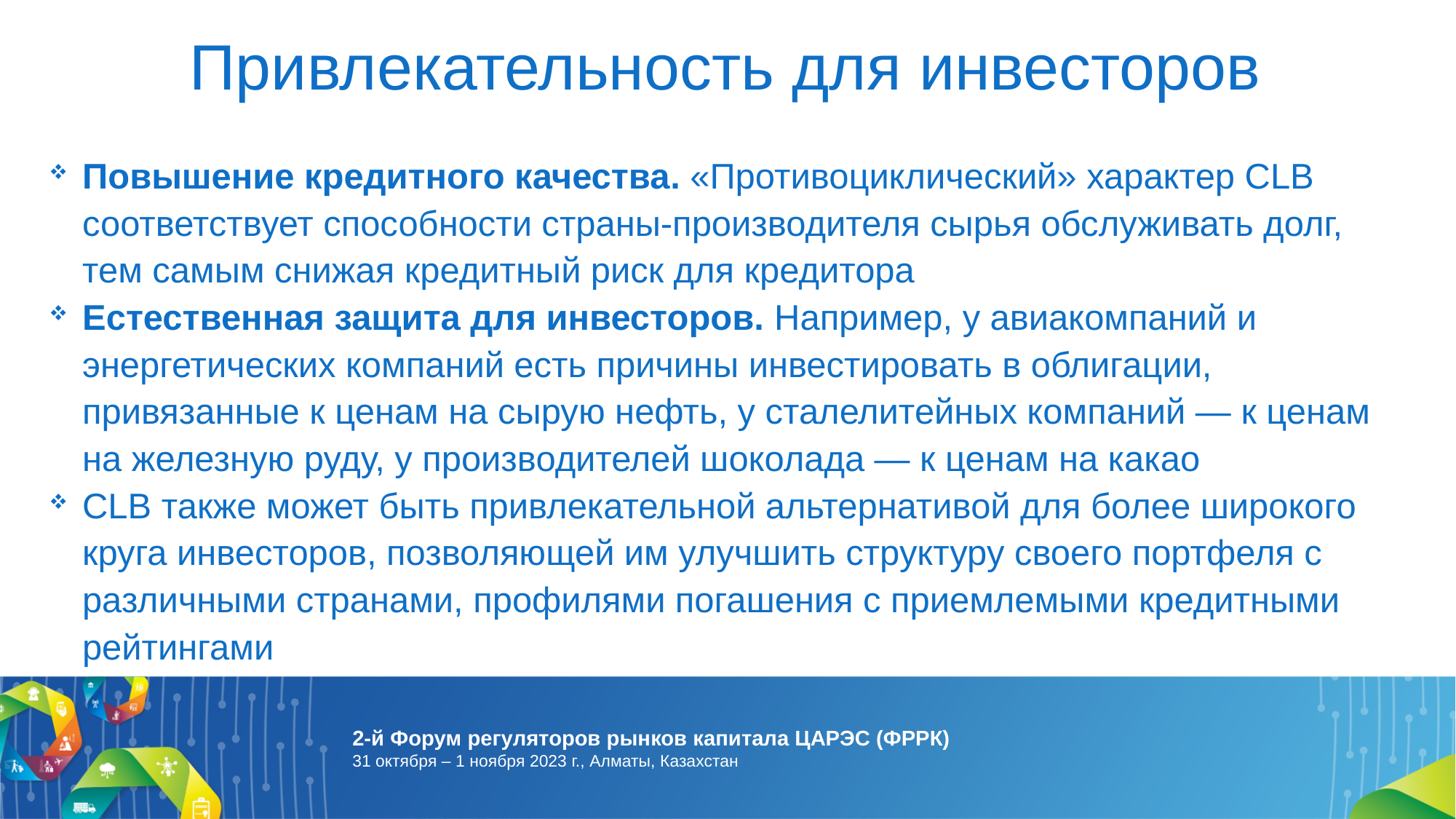

# Привлекательность для инвесторов
Повышение кредитного качества. «Противоциклический» характер CLB соответствует способности страны-производителя сырья обслуживать долг, тем самым снижая кредитный риск для кредитора
Естественная защита для инвесторов. Например, у авиакомпаний и энергетических компаний есть причины инвестировать в облигации, привязанные к ценам на сырую нефть, у сталелитейных компаний — к ценам на железную руду, у производителей шоколада — к ценам на какао
CLB также может быть привлекательной альтернативой для более широкого круга инвесторов, позволяющей им улучшить структуру своего портфеля с различными странами, профилями погашения с приемлемыми кредитными рейтингами